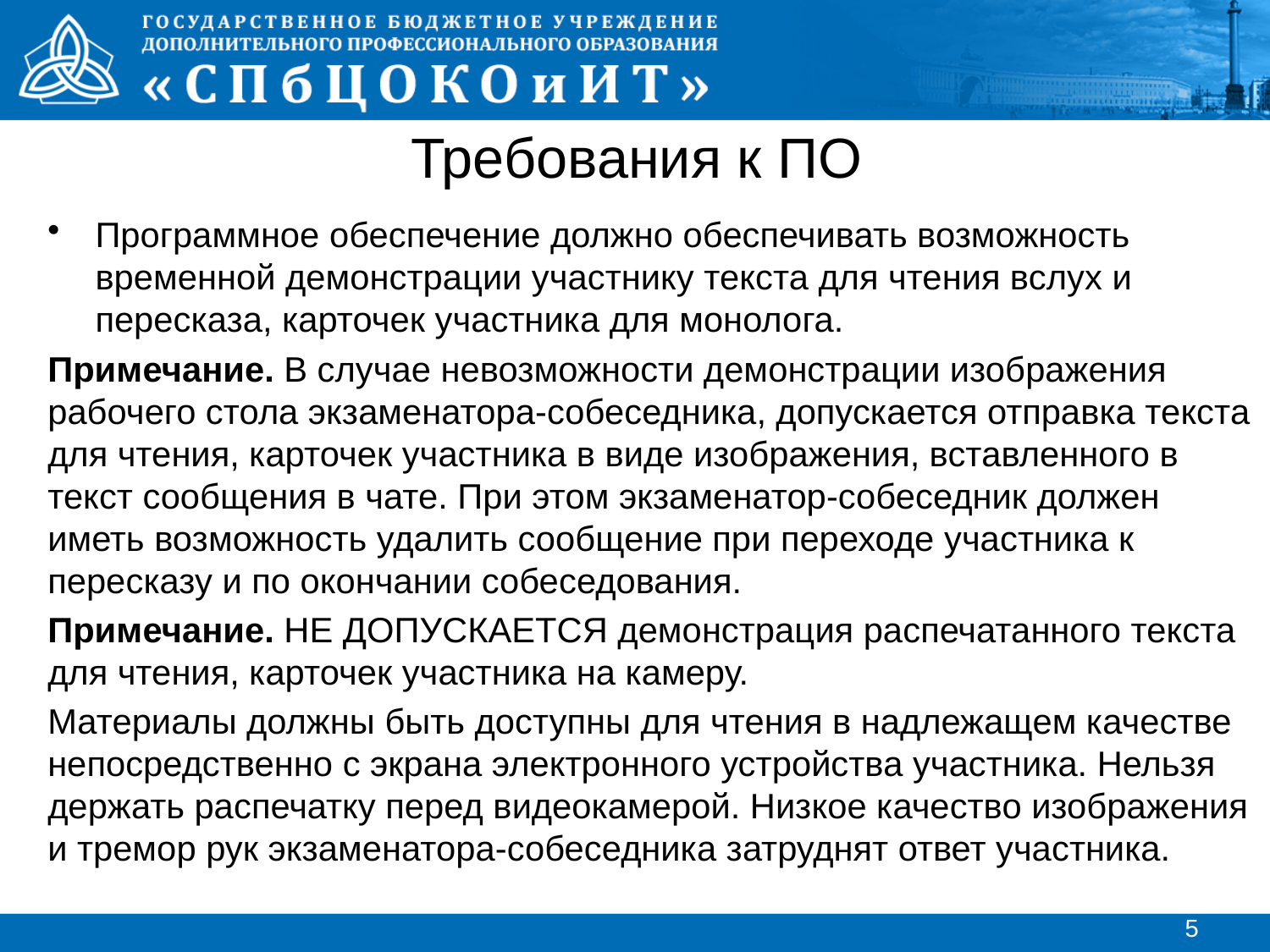

# Требования к ПО
Программное обеспечение должно обеспечивать возможность временной демонстрации участнику текста для чтения вслух и пересказа, карточек участника для монолога.
Примечание. В случае невозможности демонстрации изображения рабочего стола экзаменатора-собеседника, допускается отправка текста для чтения, карточек участника в виде изображения, вставленного в текст сообщения в чате. При этом экзаменатор-собеседник должен иметь возможность удалить сообщение при переходе участника к пересказу и по окончании собеседования.
Примечание. НЕ ДОПУСКАЕТСЯ демонстрация распечатанного текста для чтения, карточек участника на камеру.
Материалы должны быть доступны для чтения в надлежащем качестве непосредственно с экрана электронного устройства участника. Нельзя держать распечатку перед видеокамерой. Низкое качество изображения и тремор рук экзаменатора-собеседника затруднят ответ участника.
5